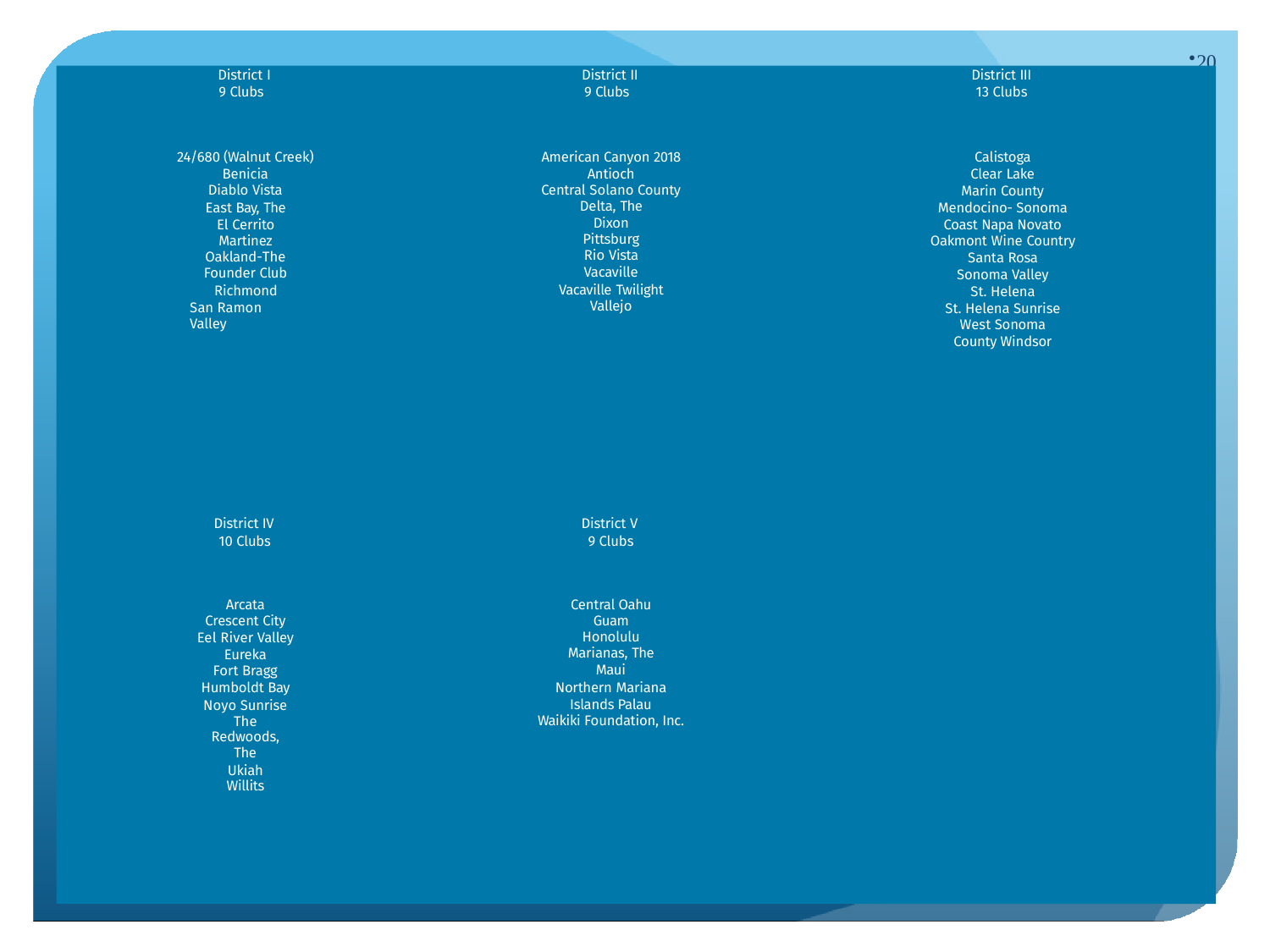

20
District I
9 Clubs
District II
9 Clubs
District III 13 Clubs

Calistoga Clear Lake
Marin County Mendocino- Sonoma Coast Napa Novato
Oakmont Wine Country Santa Rosa
Sonoma Valley St. Helena
St. Helena Sunrise West Sonoma County Windsor
24/680 (Walnut Creek) Benicia
Diablo Vista
East Bay, The El Cerrito Martinez
Oakland-The Founder Club
Richmond San Ramon Valley
American Canyon 2018 Antioch
Central Solano County
Delta, The Dixon Pittsburg Rio Vista Vacaville
Vacaville Twilight Vallejo
District IV 10 Clubs
District V 9 Clubs
Arcata Crescent City Eel River Valley Eureka
Fort Bragg
Humboldt Bay Noyo Sunrise
The Redwoods, The
Ukiah Willits
Central Oahu Guam Honolulu Marianas, The Maui
Northern Mariana Islands Palau
Waikiki Foundation, Inc.